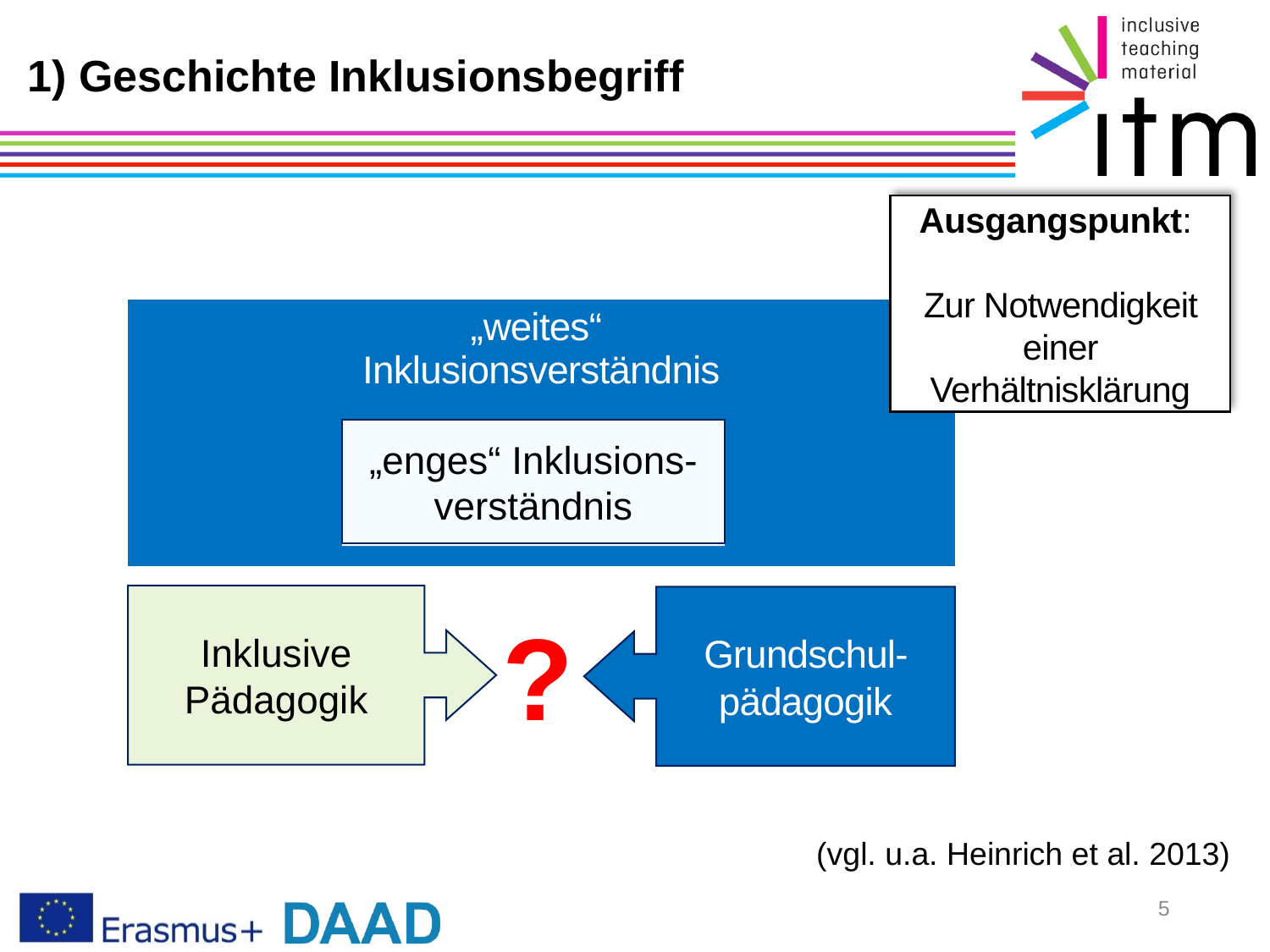

# 1) Geschichte Inklusionsbegriff

Ausgangspunkt:

Zur Notwendigkeit einer Verhältnisklärung
| „weites“ Inklusionsverständnis |
| --- |
„enges“ Inklusions-verständnis

Inklusive Pädagogik
Inklusive Pädagogik
Grundschul-pädagogik
?

(vgl. u.a. Heinrich et al. 2013)
5